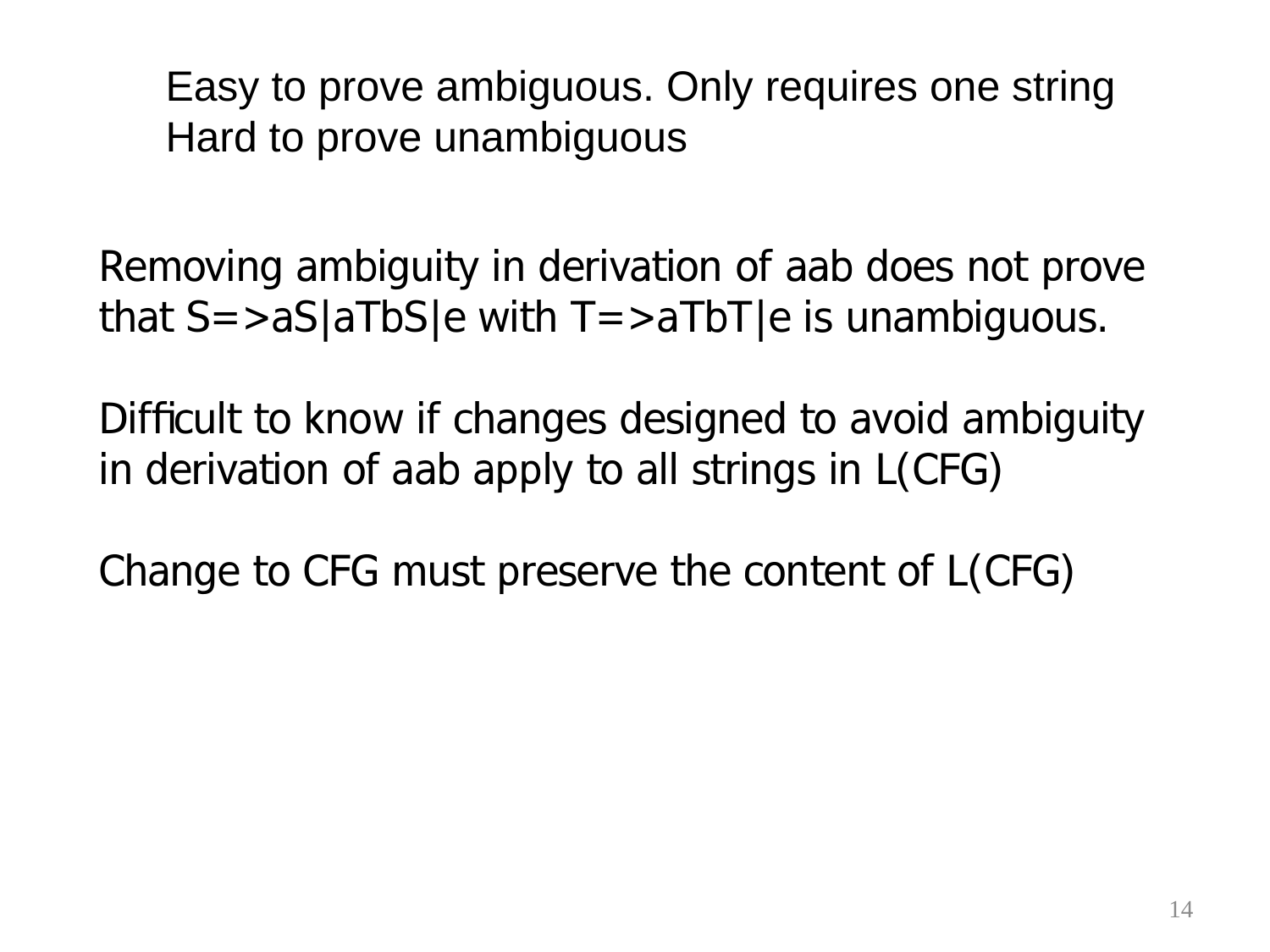

Easy to prove ambiguous. Only requires one string
Hard to prove unambiguous
Removing ambiguity in derivation of aab does not prove
that S=>aS|aTbS|e with T=>aTbT|e is unambiguous.

Difficult to know if changes designed to avoid ambiguity
in derivation of aab apply to all strings in L(CFG)

Change to CFG must preserve the content of L(CFG)
14